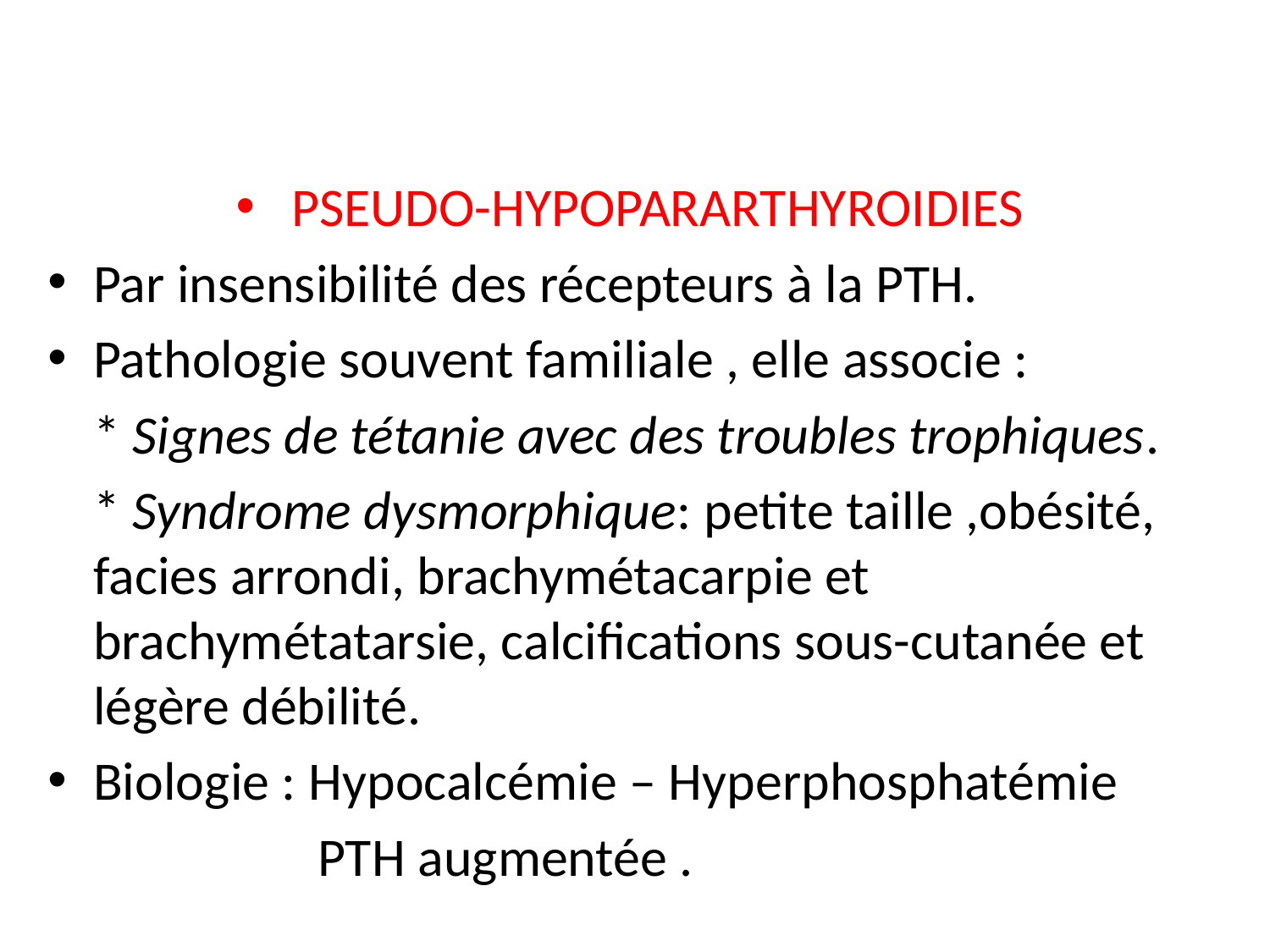

#
PSEUDO-HYPOPARARTHYROIDIES
Par insensibilité des récepteurs à la PTH.
Pathologie souvent familiale , elle associe :
 	* Signes de tétanie avec des troubles trophiques.
 	* Syndrome dysmorphique: petite taille ,obésité, facies arrondi, brachymétacarpie et brachymétatarsie, calcifications sous-cutanée et légère débilité.
Biologie : Hypocalcémie – Hyperphosphatémie
                      PTH augmentée .